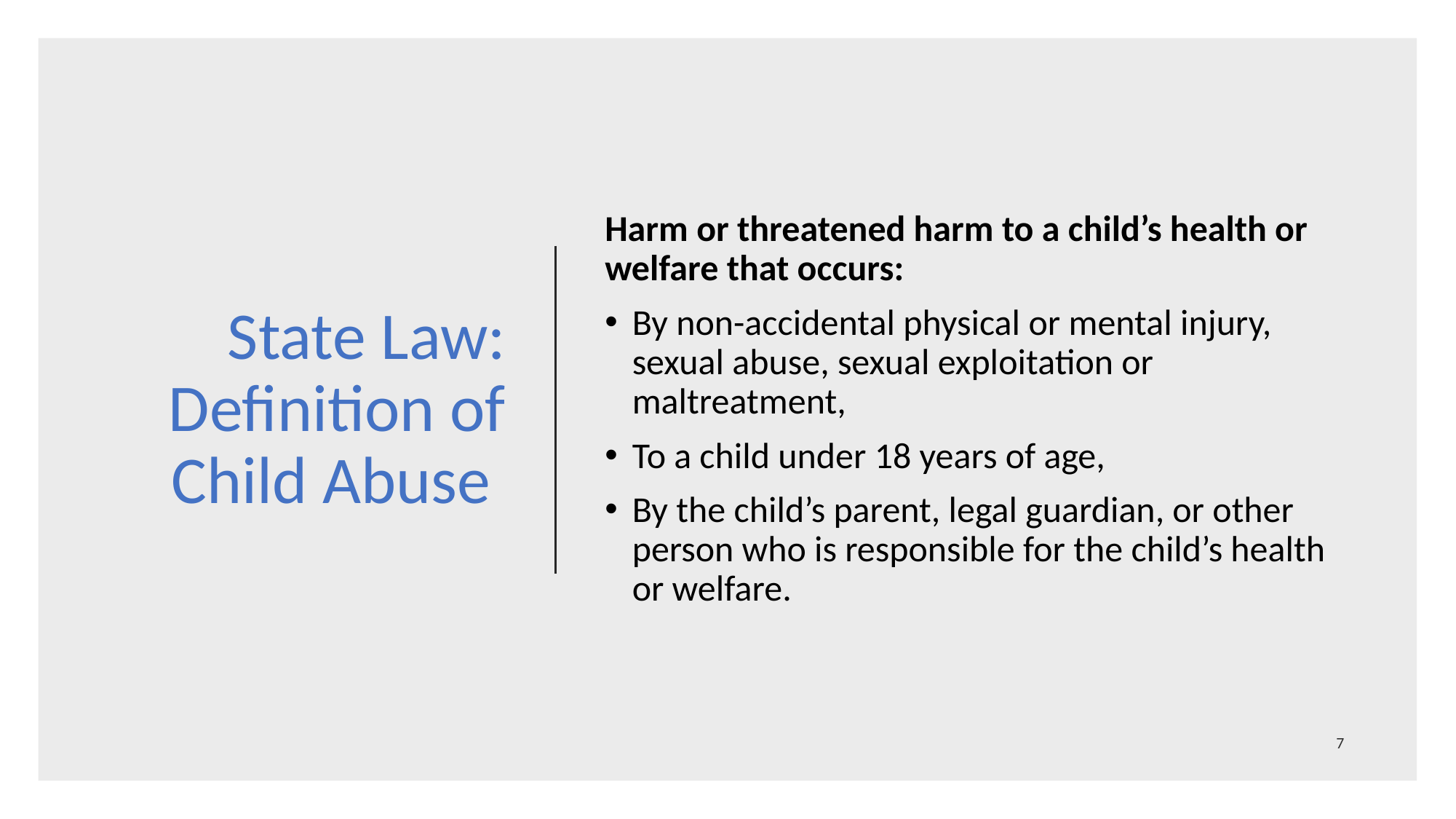

# State Law: Definition of Child Abuse
Harm or threatened harm to a child’s health or welfare that occurs:
By non-accidental physical or mental injury, sexual abuse, sexual exploitation or maltreatment,
To a child under 18 years of age,
By the child’s parent, legal guardian, or other person who is responsible for the child’s health or welfare.
7